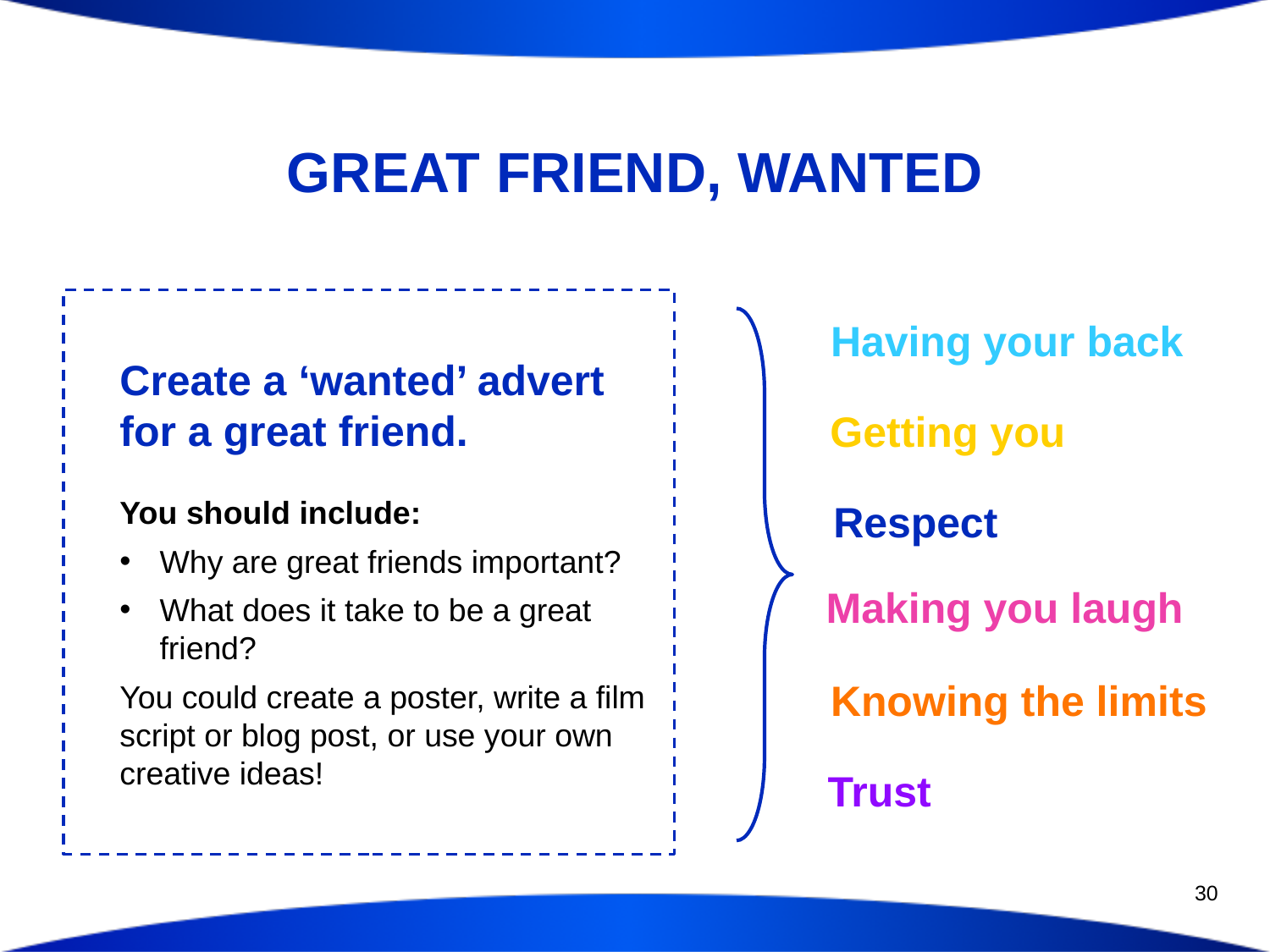

# GREAT FRIEND, WANTED
Create a ‘wanted’ advert
for a great friend.

You should include:
Why are great friends important?
What does it take to be a great friend?
You could create a poster, write a film script or blog post, or use your own creative ideas!

Having your back
Getting you
Respect
Making you laugh
Knowing the limits
Trust
30